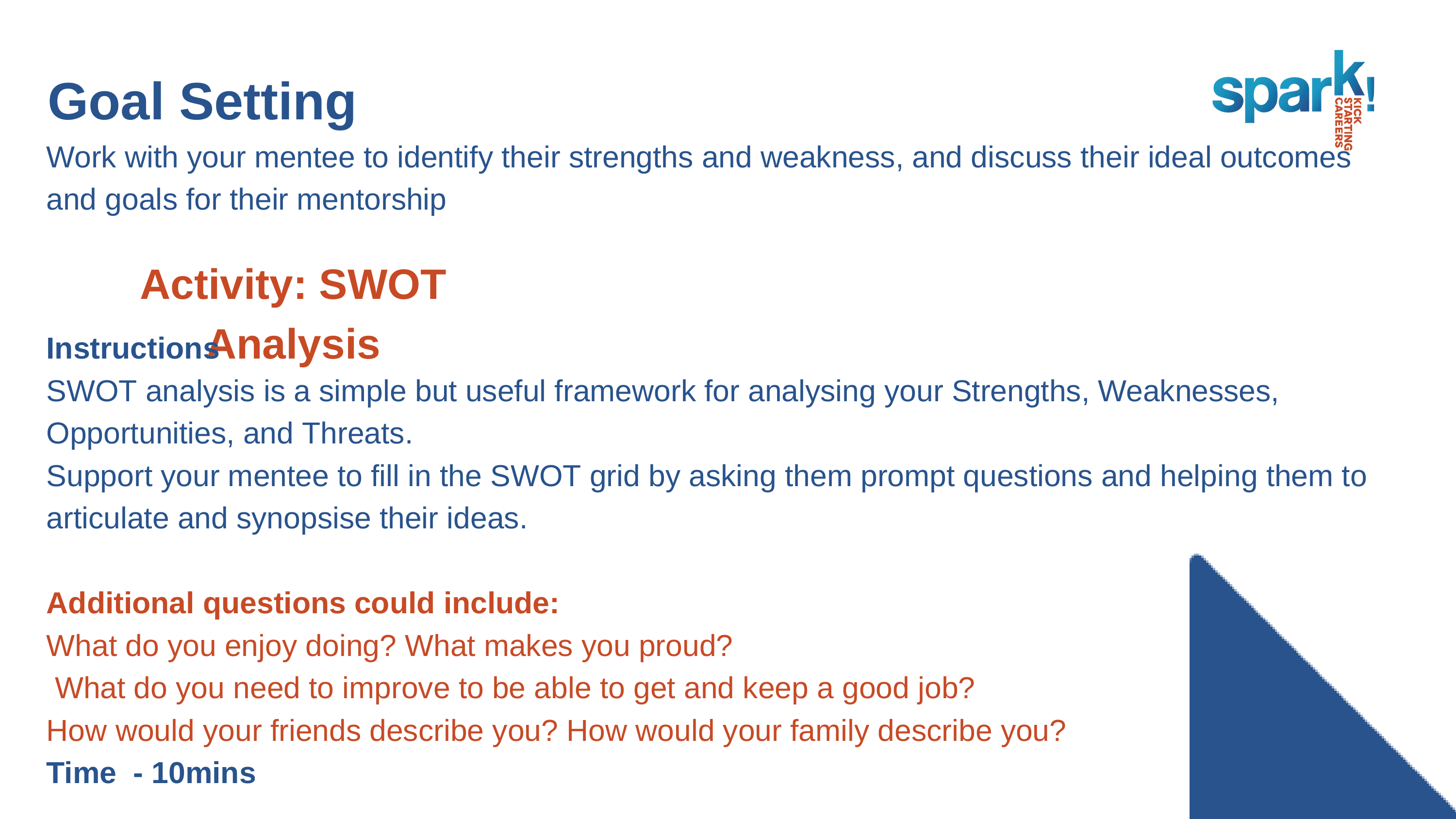

Goal Setting
Work with your mentee to identify their strengths and weakness, and discuss their ideal outcomes and goals for their mentorship
Activity: SWOT Analysis
Instructions​
SWOT analysis is a simple but useful framework for analysing your Strengths, Weaknesses, Opportunities, and Threats. ​
Support your mentee to fill in the SWOT grid by asking them prompt questions and helping them to articulate and synopsise their ideas. ​

Additional questions could include:​
What do you enjoy doing? What makes you proud?
 What do you need to improve to be able to get and keep a good job?
How would your friends describe you? How would your family describe you?​
Time  - 10mins